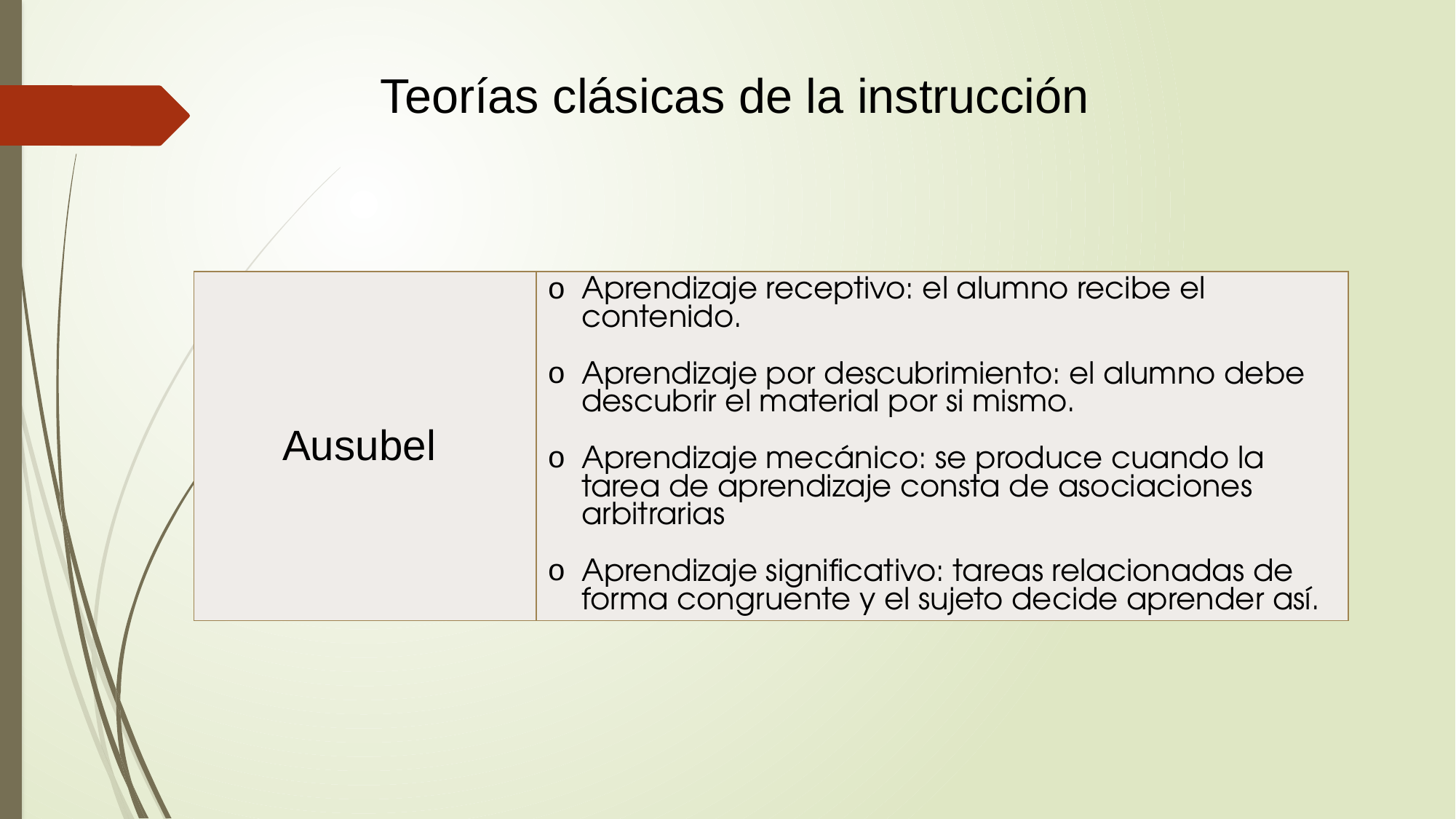

Teorías clásicas de la instrucción
| Ausubel | Aprendizaje receptivo: el alumno recibe el contenido. Aprendizaje por descubrimiento: el alumno debe descubrir el material por si mismo. Aprendizaje mecánico: se produce cuando la tarea de aprendizaje consta de asociaciones arbitrarias Aprendizaje significativo: tareas relacionadas de forma congruente y el sujeto decide aprender así. |
| --- | --- |